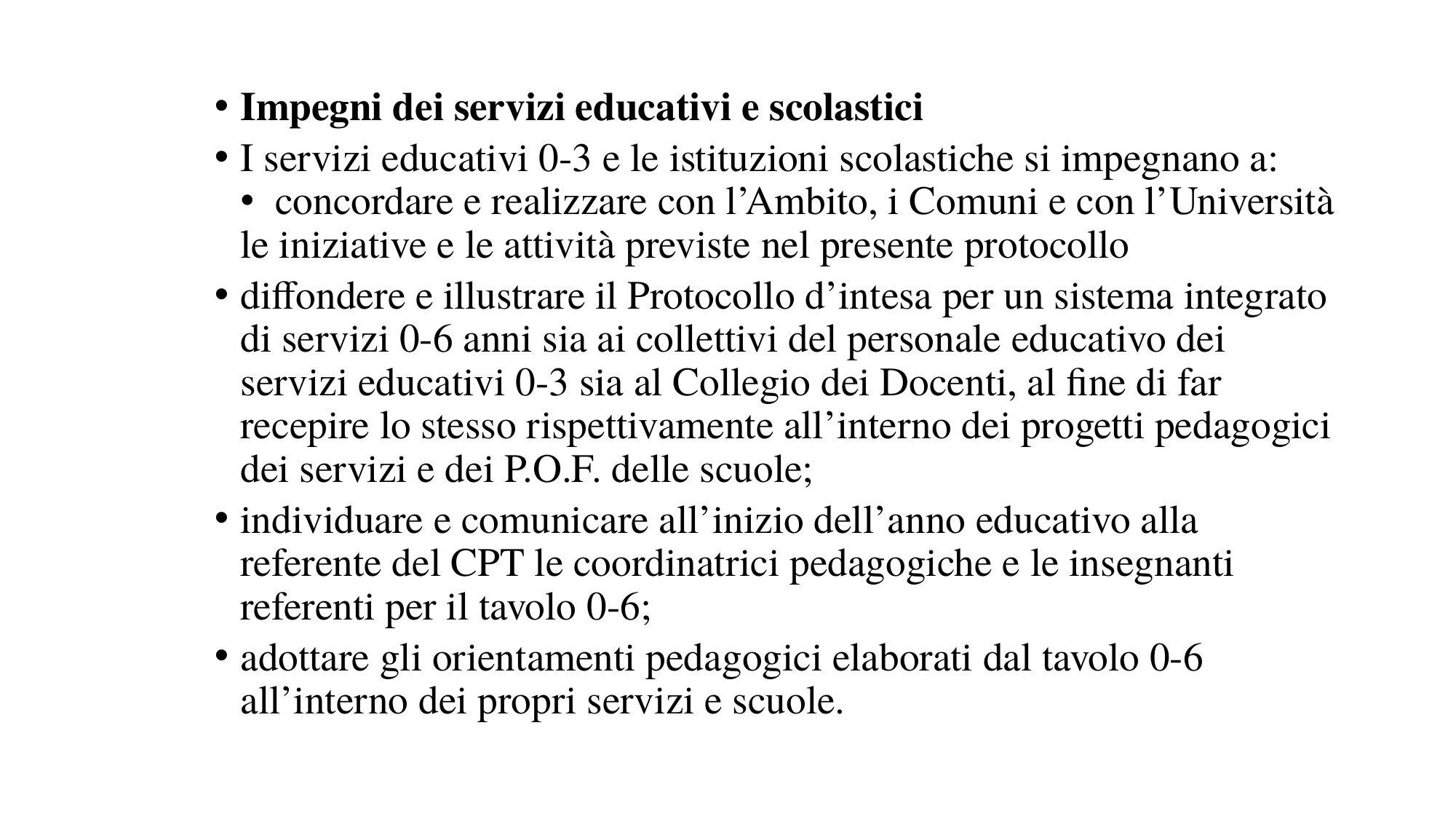

#
Impegni dei servizi educativi e scolastici
I servizi educativi 0-3 e le istituzioni scolastiche si impegnano a:
• concordare e realizzare con l’Ambito, i Comuni e con l’Università le iniziative e le attività previste nel presente protocollo
diffondere e illustrare il Protocollo d’intesa per un sistema integrato di servizi 0-6 anni sia ai collettivi del personale educativo dei servizi educativi 0-3 sia al Collegio dei Docenti, al fine di far recepire lo stesso rispettivamente all’interno dei progetti pedagogici dei servizi e dei P.O.F. delle scuole;
individuare e comunicare all’inizio dell’anno educativo alla referente del CPT le coordinatrici pedagogiche e le insegnanti referenti per il tavolo 0-6;
adottare gli orientamenti pedagogici elaborati dal tavolo 0-6 all’interno dei propri servizi e scuole.